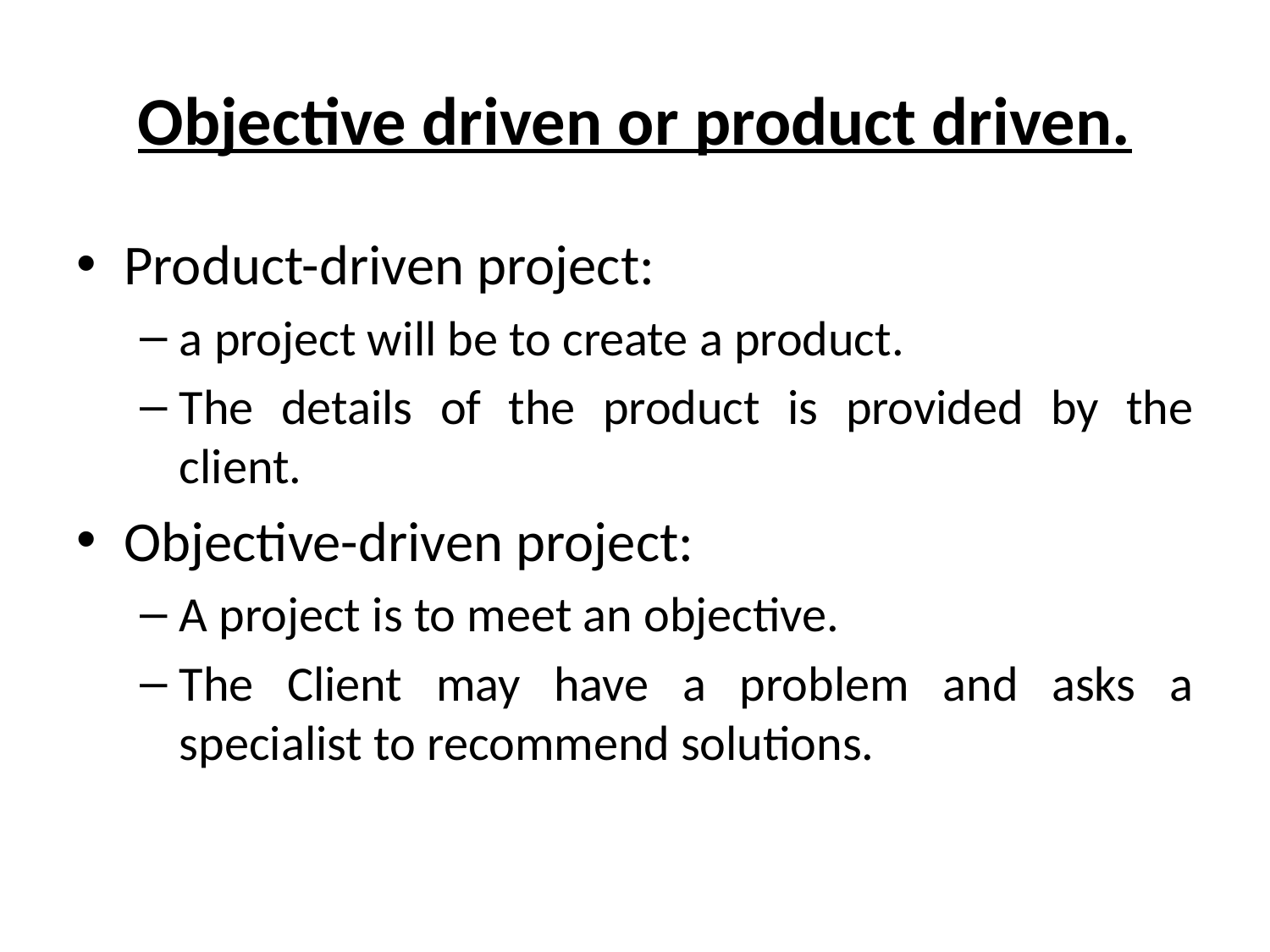

# Objective driven or product driven.
Product-driven project:
a project will be to create a product.
The details of the product is provided by the client.
Objective-driven project:
A project is to meet an objective.
The Client may have a problem and asks a specialist to recommend solutions.